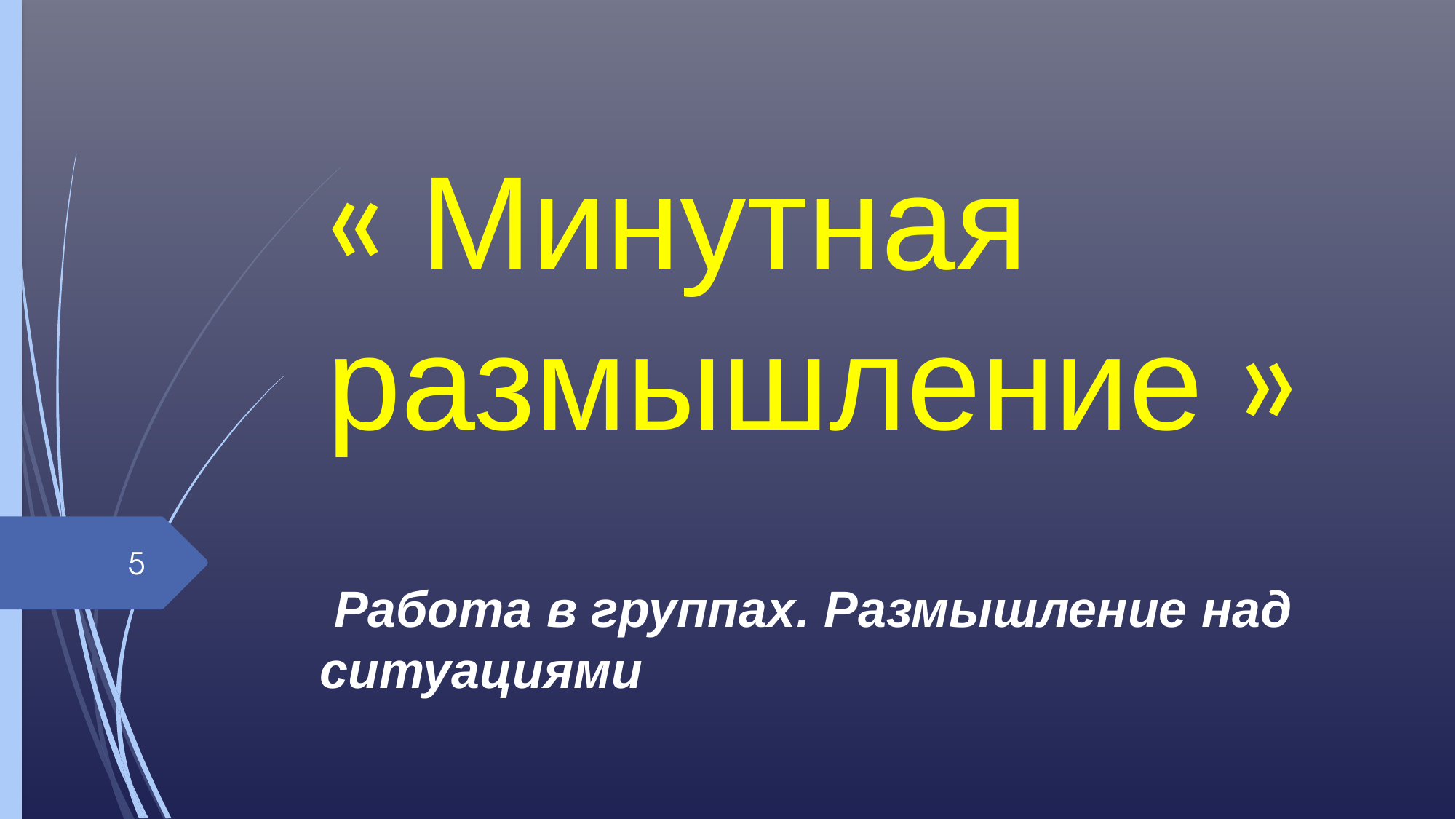

# « Минутная размышление »
5
 Работа в группах. Размышление над ситуациями